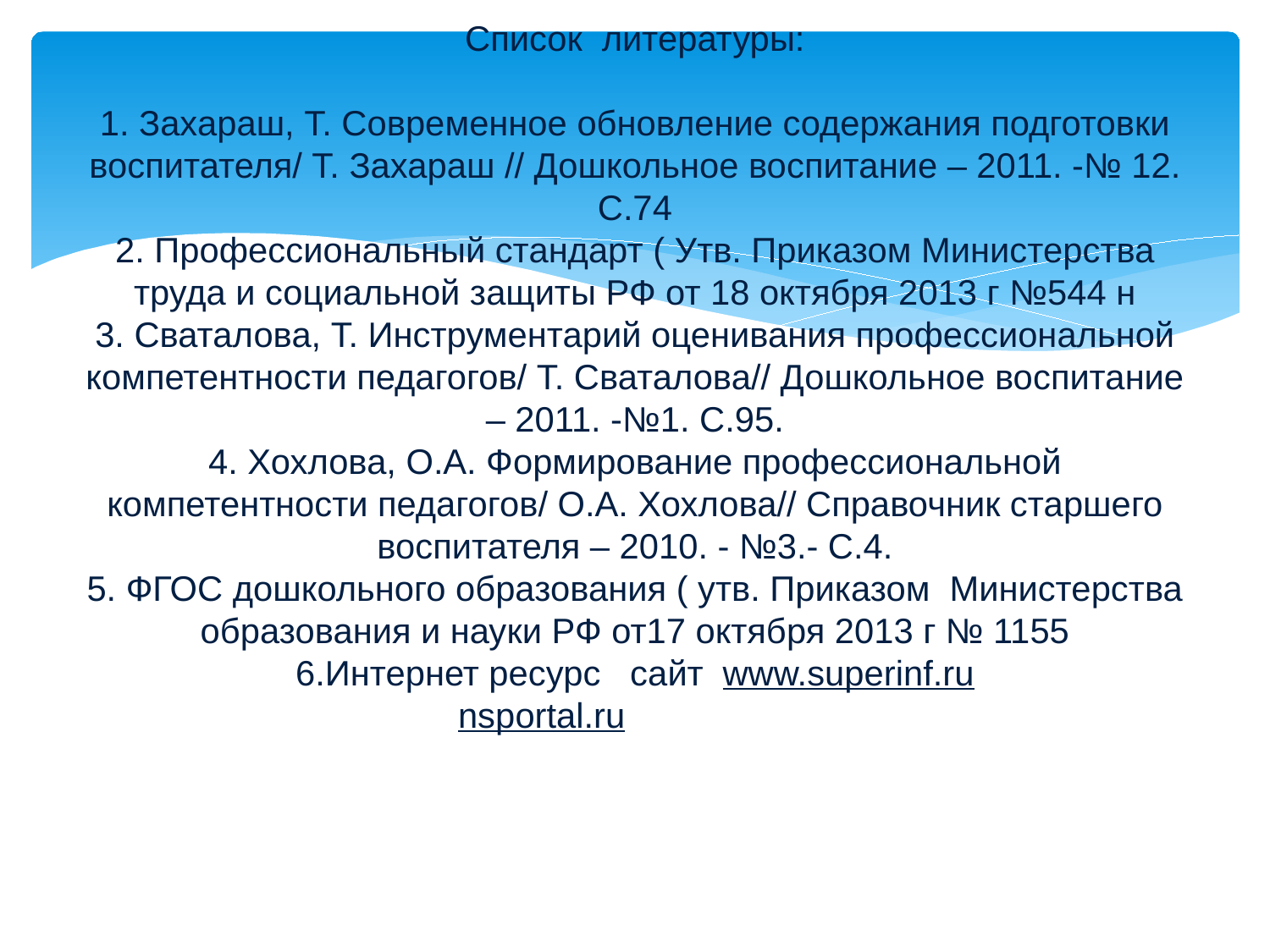

# Список  литературы: 1. Захараш, Т. Современное обновление содержания подготовки воспитателя/ Т. Захараш // Дошкольное воспитание – 2011. -№ 12. С.74 2. Профессиональный стандарт ( Утв. Приказом Министерства труда и социальной защиты РФ от 18 октября 2013 г №544 н 3. Сваталова, Т. Инструментарий оценивания профессиональной компетентности педагогов/ Т. Сваталова// Дошкольное воспитание – 2011. -№1. С.95. 4. Хохлова, О.А. Формирование профессиональной компетентности педагогов/ О.А. Хохлова// Справочник старшего воспитателя – 2010. - №3.- С.4. 5. ФГОС дошкольного образования ( утв. Приказом  Министерства образования и науки РФ от17 октября 2013 г № 1155 6.Интернет ресурс   cайт  www.superinf.ru nsportal.ru, nsportal.ru nsportal.runsportal.runsportal.runsportal.runsportal.ruПррооооПроww.lauc.ru